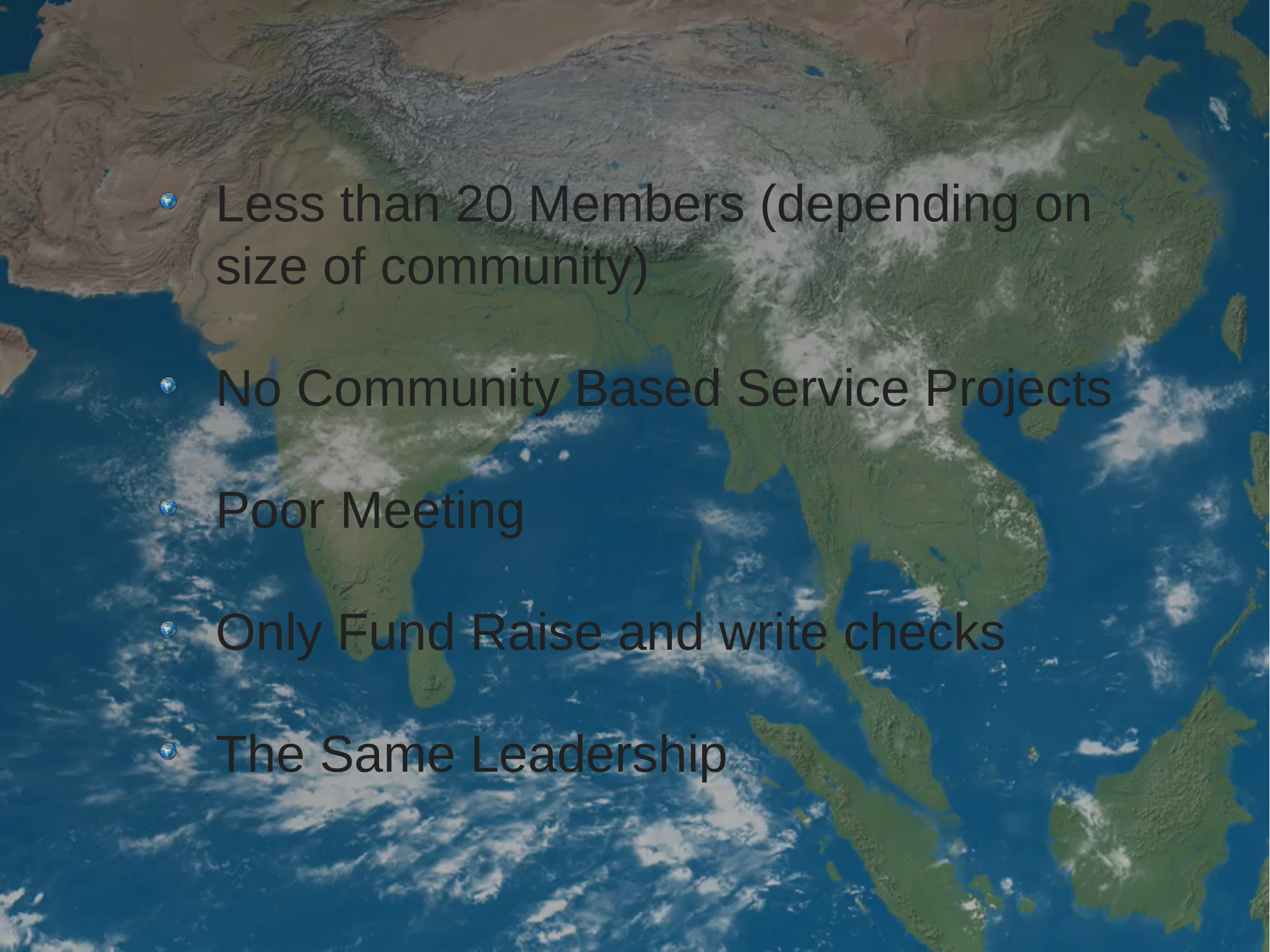

Less than 20 Members (depending on size of community)
No Community Based Service Projects
Poor Meeting
Only Fund Raise and write checks
The Same Leadership